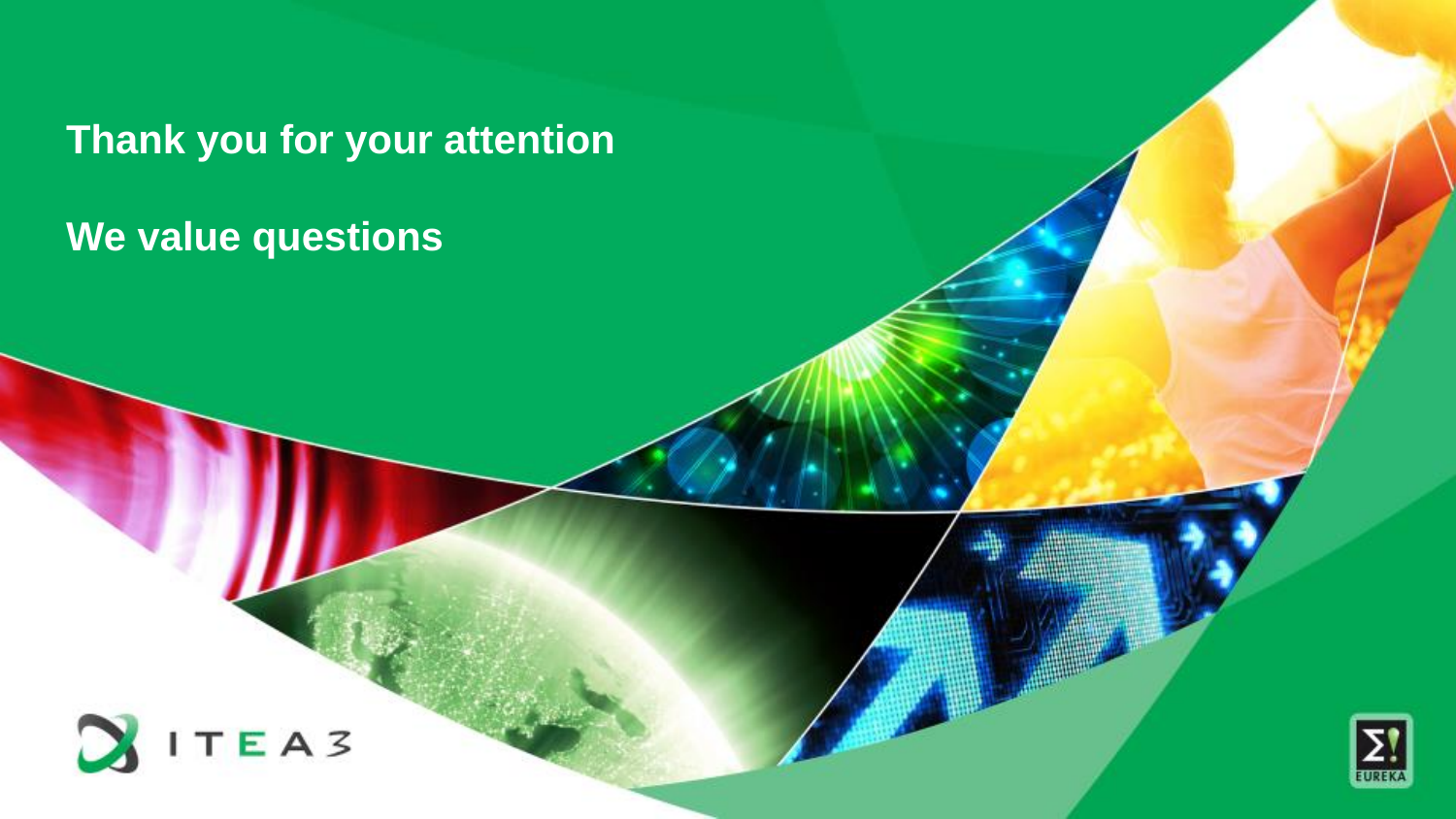

# Thank you for your attention We value questions